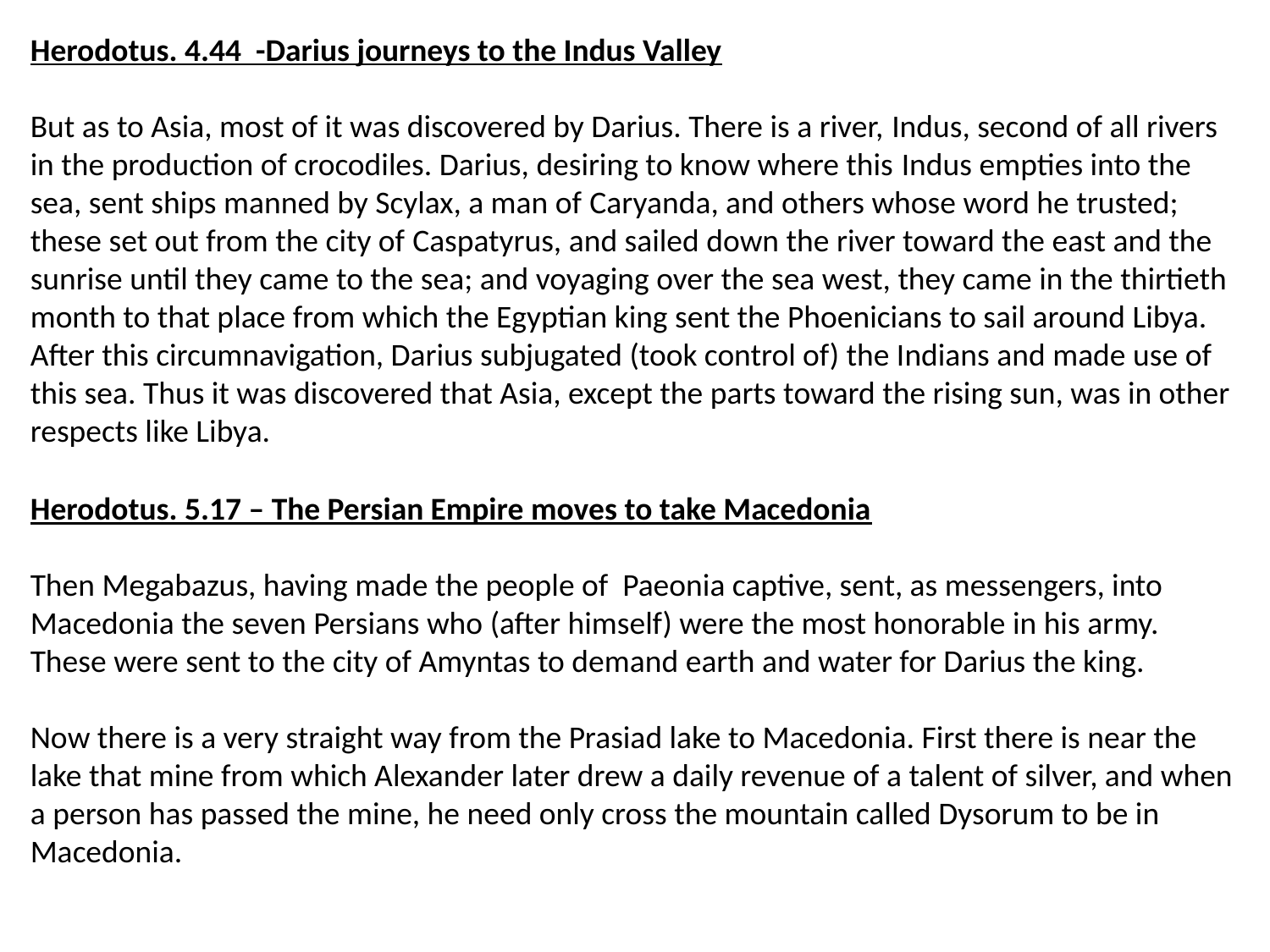

Herodotus. 4.44  -Darius journeys to the Indus Valley

But as to Asia, most of it was discovered by Darius. There is a river, Indus, second of all rivers in the production of crocodiles. Darius, desiring to know where this Indus empties into the sea, sent ships manned by Scylax, a man of Caryanda, and others whose word he trusted; these set out from the city of Caspatyrus, and sailed down the river toward the east and the sunrise until they came to the sea; and voyaging over the sea west, they came in the thirtieth month to that place from which the Egyptian king sent the Phoenicians to sail around Libya. After this circumnavigation, Darius subjugated (took control of) the Indians and made use of this sea. Thus it was discovered that Asia, except the parts toward the rising sun, was in other respects like Libya.
Herodotus. 5.17 – The Persian Empire moves to take Macedonia

Then Megabazus, having made the people of  Paeonia captive, sent, as messengers, into Macedonia the seven Persians who (after himself) were the most honorable in his army. These were sent to the city of Amyntas to demand earth and water for Darius the king.

Now there is a very straight way from the Prasiad lake to Macedonia. First there is near the lake that mine from which Alexander later drew a daily revenue of a talent of silver, and when a person has passed the mine, he need only cross the mountain called Dysorum to be in Macedonia.